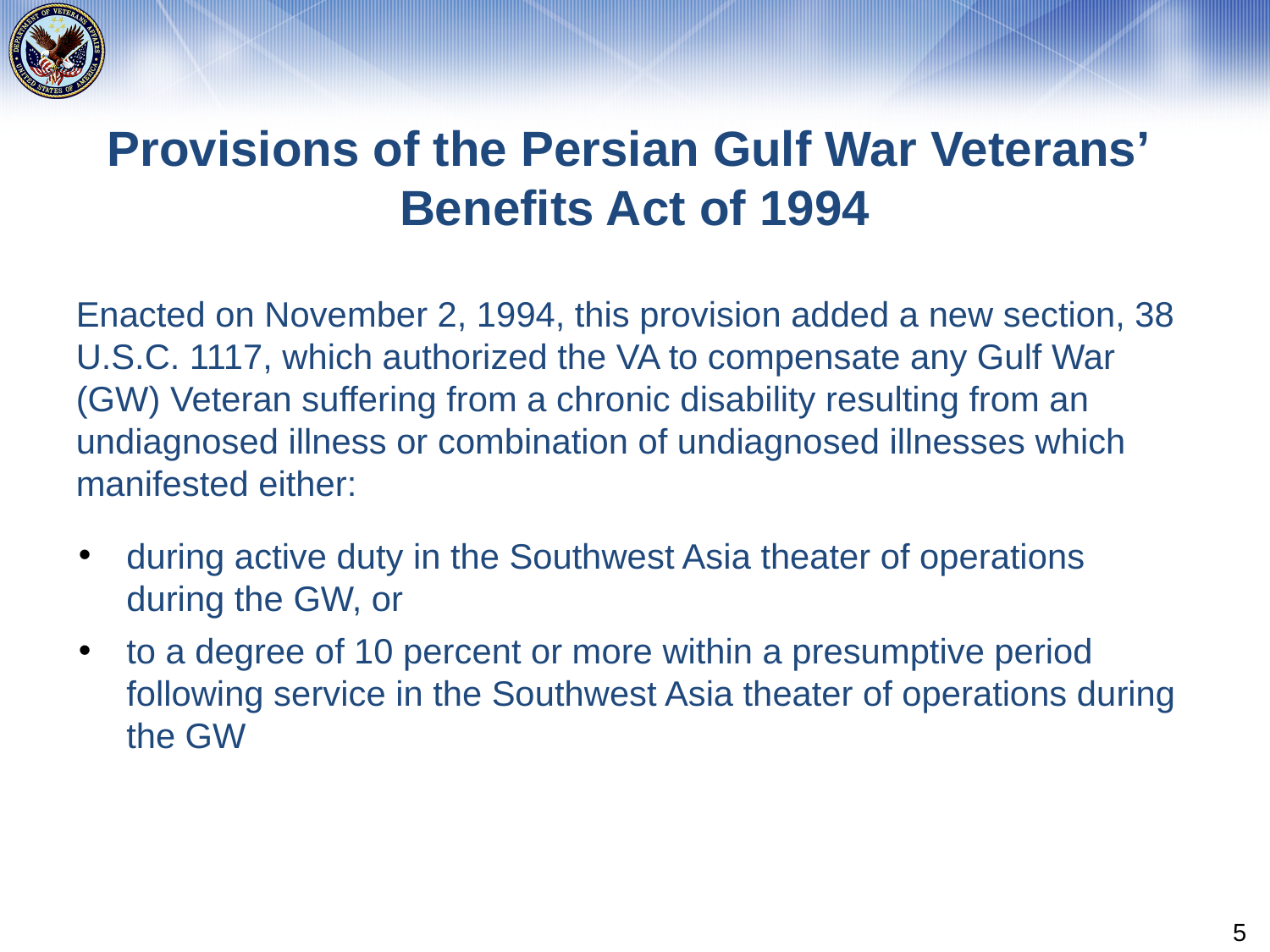

# Provisions of the Persian Gulf War Veterans’ Benefits Act of 1994
Enacted on November 2, 1994, this provision added a new section, 38 U.S.C. 1117, which authorized the VA to compensate any Gulf War (GW) Veteran suffering from a chronic disability resulting from an undiagnosed illness or combination of undiagnosed illnesses which manifested either:
during active duty in the Southwest Asia theater of operations during the GW, or
to a degree of 10 percent or more within a presumptive period following service in the Southwest Asia theater of operations during the GW
5